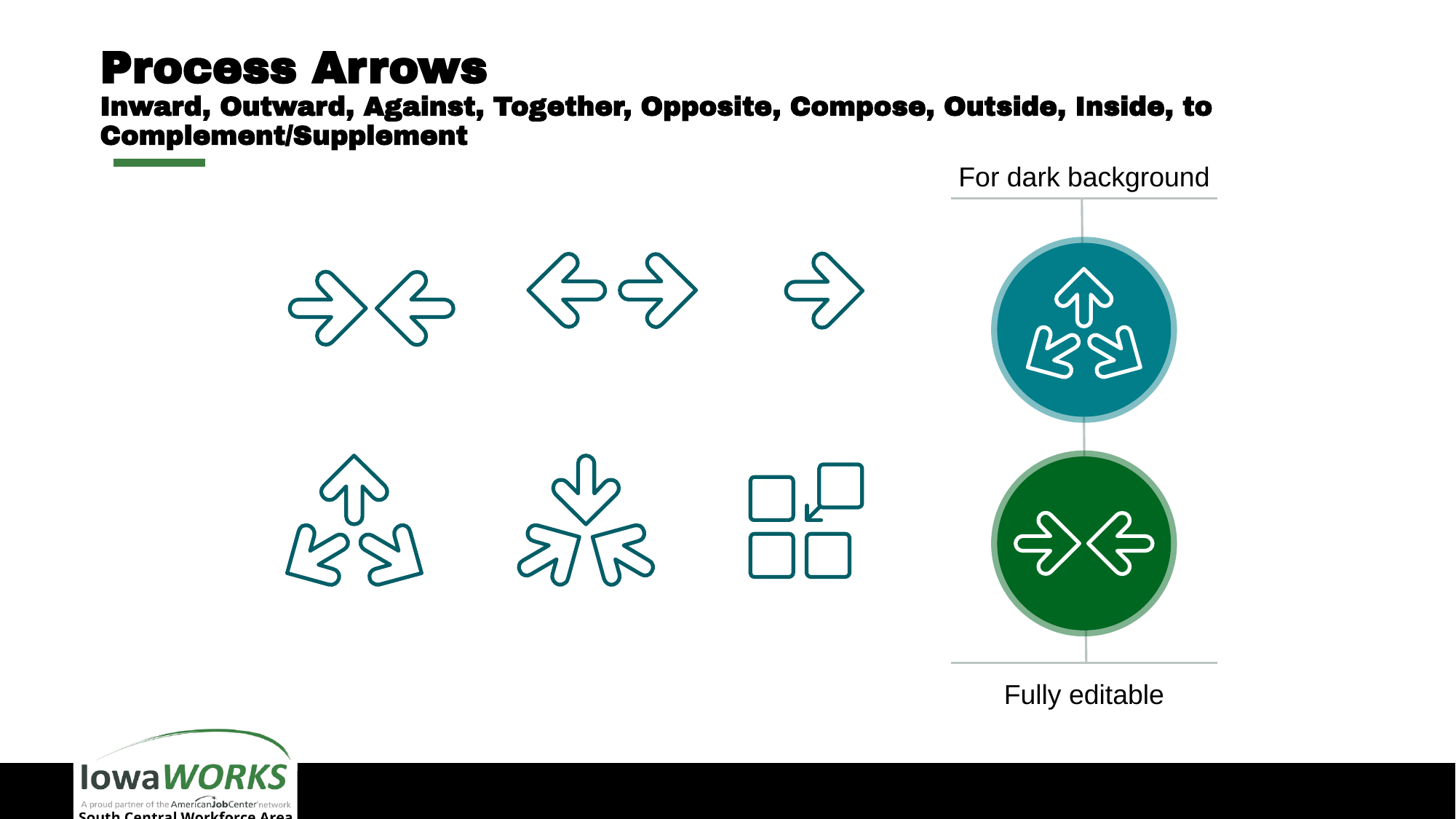

# Process Arrows Inward, Outward, Against, Together, Opposite, Compose, Outside, Inside, to Complement/Supplement
For dark background

Fully editable